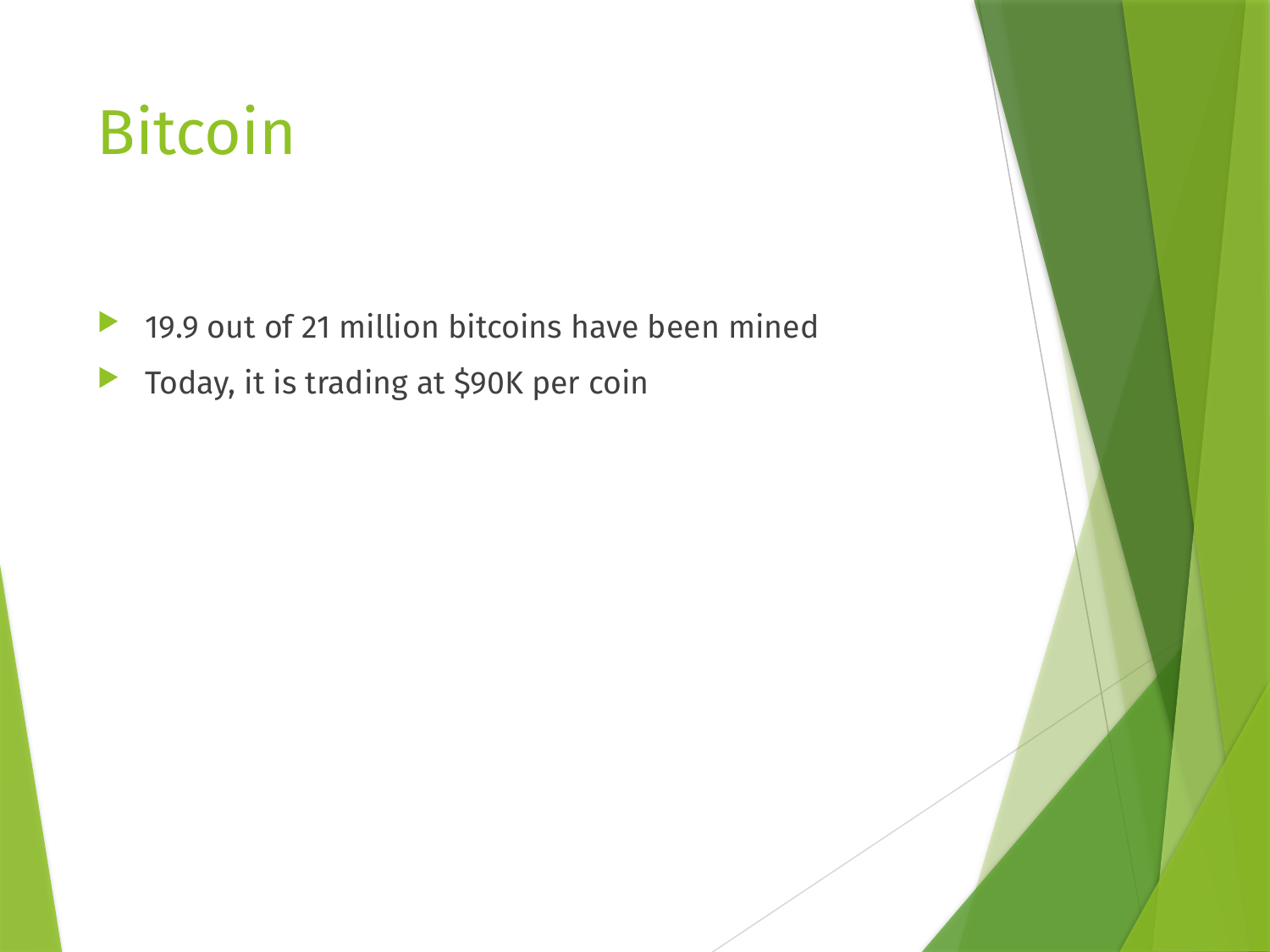

# Bitcoin
19.9 out of 21 million bitcoins have been mined
Today, it is trading at $90K per coin